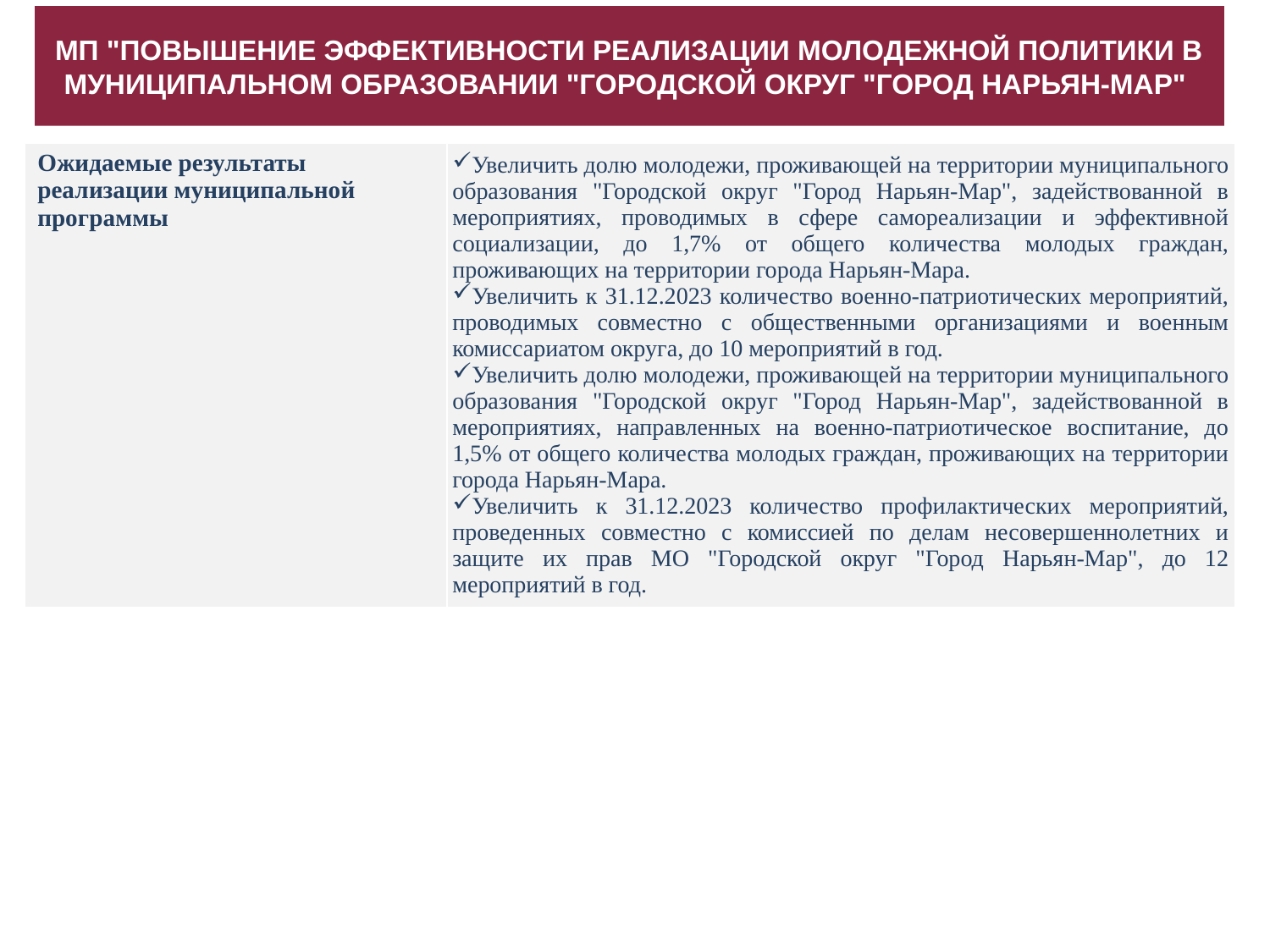

МП "Повышение эффективности реализации молодежной политики в муниципальном образовании "Городской округ "Город Нарьян-Мар"
| Ожидаемые результаты реализации муниципальной программы | Увеличить долю молодежи, проживающей на территории муниципального образования "Городской округ "Город Нарьян-Мар", задействованной в мероприятиях, проводимых в сфере самореализации и эффективной социализации, до 1,7% от общего количества молодых граждан, проживающих на территории города Нарьян-Мара. Увеличить к 31.12.2023 количество военно-патриотических мероприятий, проводимых совместно с общественными организациями и военным комиссариатом округа, до 10 мероприятий в год. Увеличить долю молодежи, проживающей на территории муниципального образования "Городской округ "Город Нарьян-Мар", задействованной в мероприятиях, направленных на военно-патриотическое воспитание, до 1,5% от общего количества молодых граждан, проживающих на территории города Нарьян-Мара. Увеличить к 31.12.2023 количество профилактических мероприятий, проведенных совместно с комиссией по делам несовершеннолетних и защите их прав МО "Городской округ "Город Нарьян-Мар", до 12 мероприятий в год. |
| --- | --- |